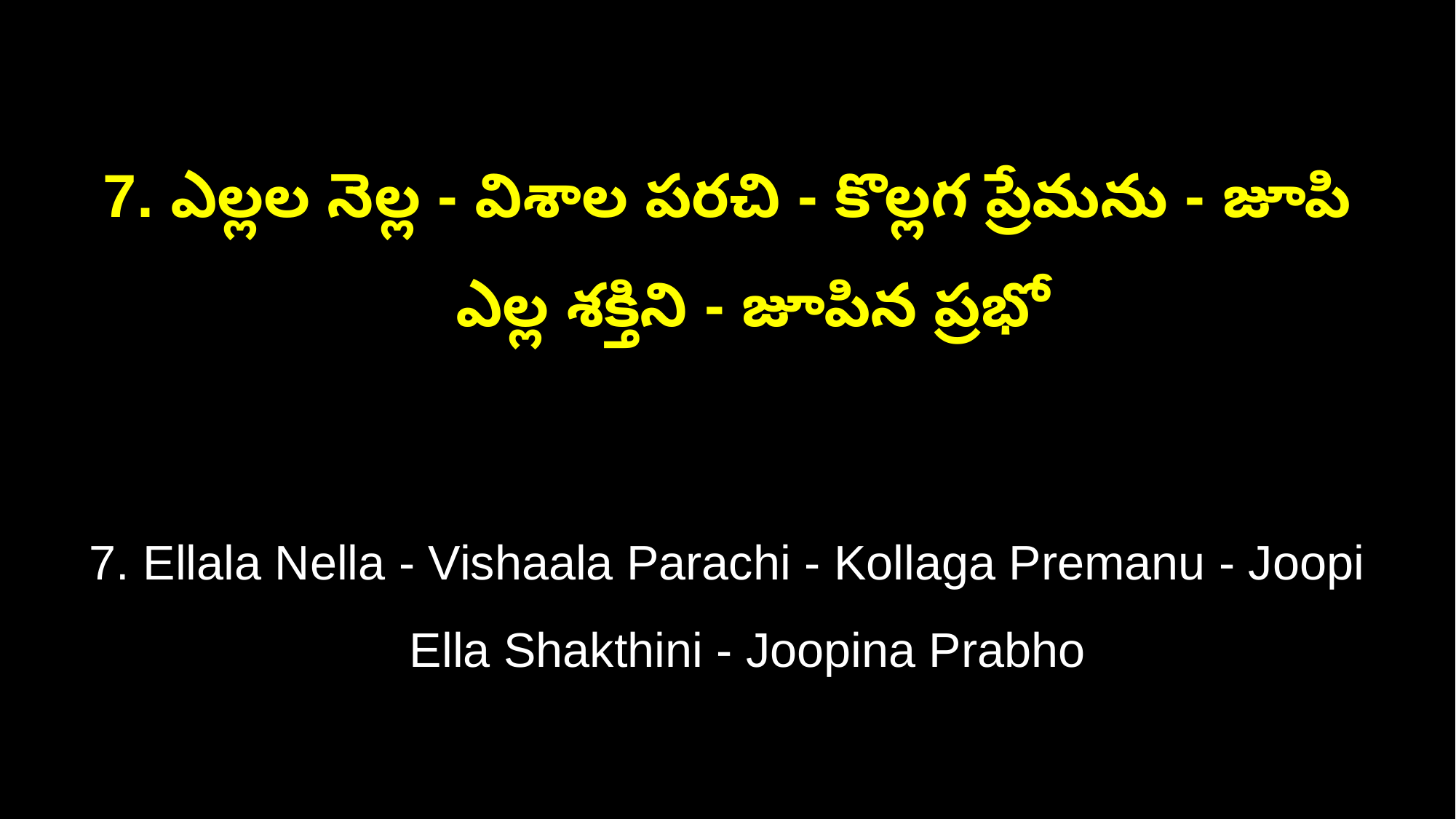

7. ఎల్లల నెల్ల - విశాల పరచి - కొల్లగ ప్రేమను - జూపి
   ఎల్ల శక్తిని - జూపిన ప్రభో
7. Ellala Nella - Vishaala Parachi - Kollaga Premanu - Joopi
   Ella Shakthini - Joopina Prabho